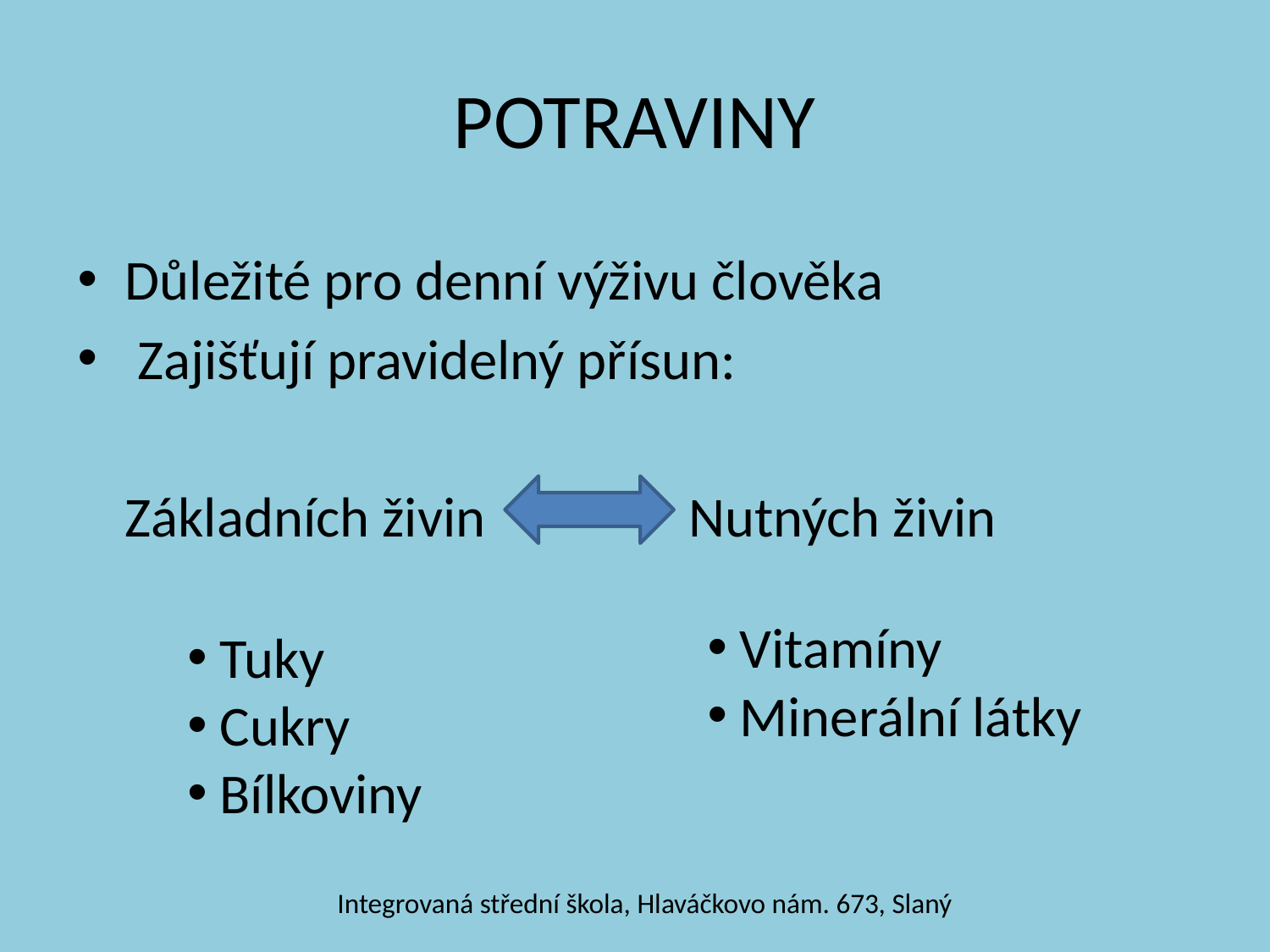

# POTRAVINY
Důležité pro denní výživu člověka
 Zajišťují pravidelný přísun:

	Základních živin                Nutných živin

 Vitamíny
 Minerální látky
 Tuky
 Cukry
 Bílkoviny
Integrovaná střední škola, Hlaváčkovo nám. 673, Slaný